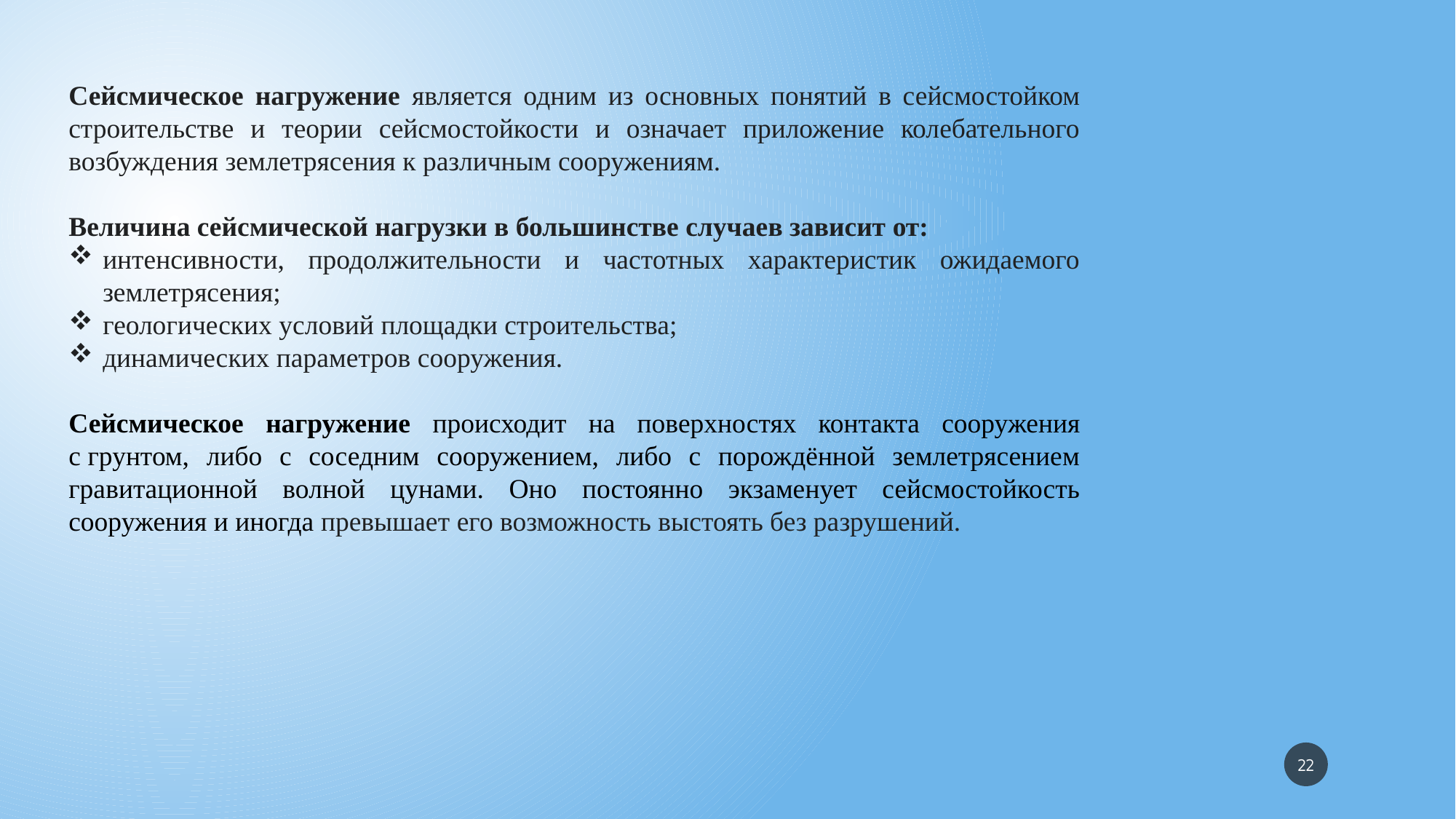

Сейсмическое нагружение является одним из основных понятий в сейсмостойком строительстве и теории сейсмостойкости и означает приложение колебательного возбуждения землетрясения к различным сооружениям.

Величина сейсмической нагрузки в большинстве случаев зависит от:
интенсивности, продолжительности и частотных характеристик ожидаемого землетрясения;
геологических условий площадки строительства;
динамических параметров сооружения.

Сейсмическое нагружение происходит на поверхностях контакта сооружения с грунтом, либо с соседним сооружением, либо с порождённой землетрясением гравитационной волной цунами. Оно постоянно экзаменует сейсмостойкость сооружения и иногда превышает его возможность выстоять без разрушений.
22